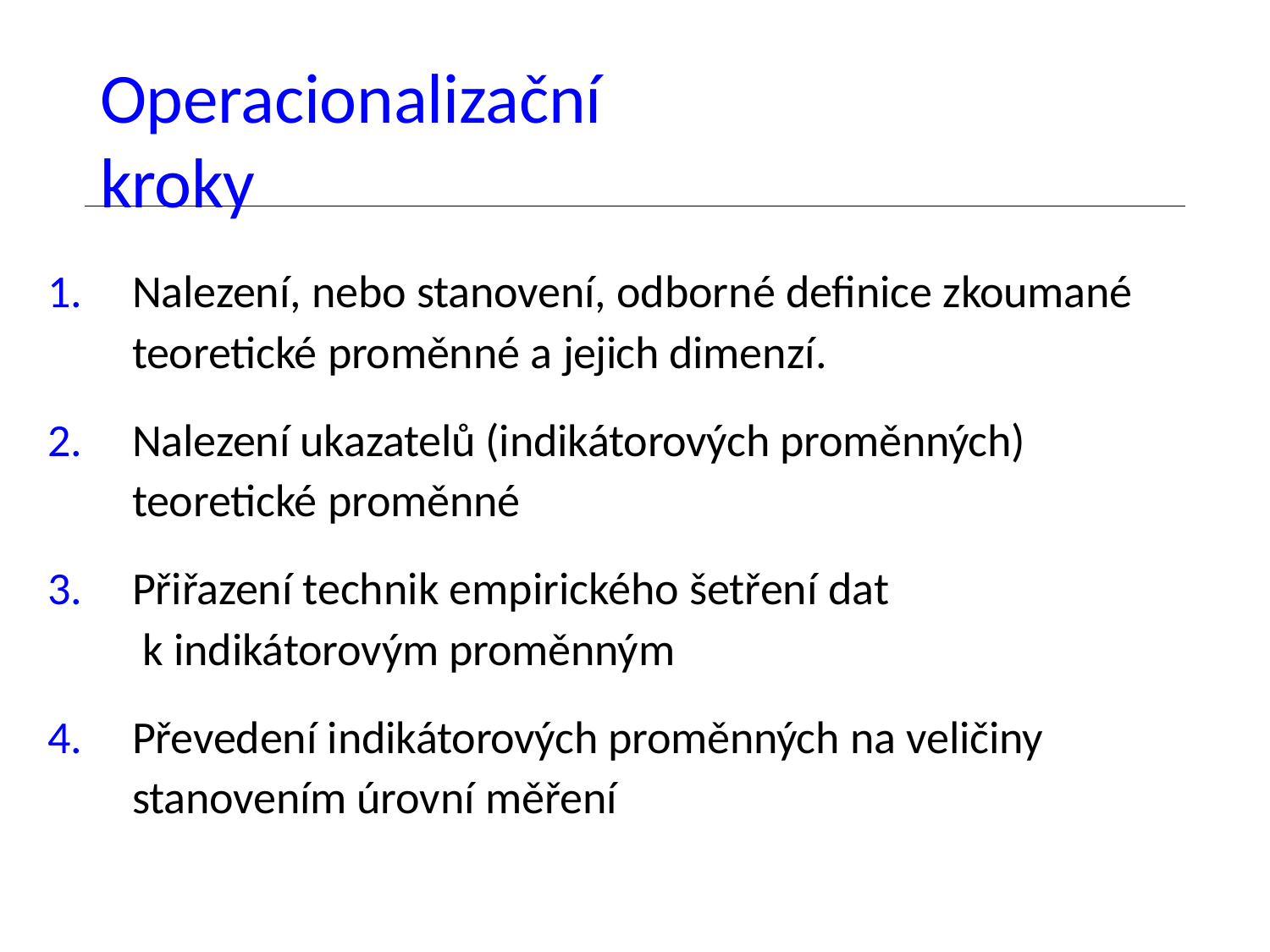

# Operacionalizační kroky
Nalezení, nebo stanovení, odborné definice zkoumané
teoretické proměnné a jejich dimenzí.
Nalezení ukazatelů (indikátorových proměnných)  teoretické proměnné
Přiřazení technik empirického šetření dat  k indikátorovým proměnným
Převedení indikátorových proměnných na veličiny  stanovením úrovní měření